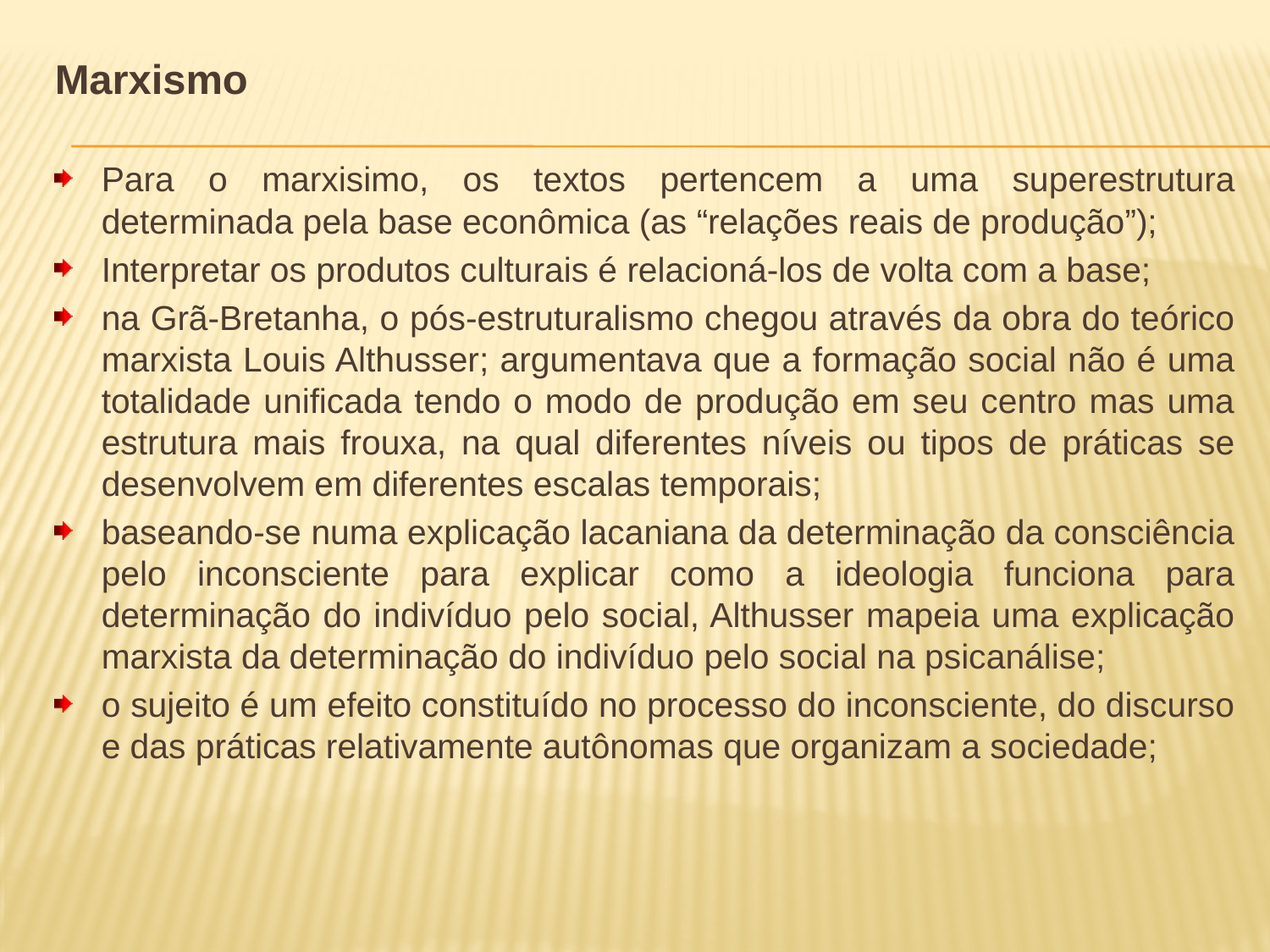

Marxismo

Para o marxisimo, os textos pertencem a uma superestrutura determinada pela base econômica (as “relações reais de produção”);
Interpretar os produtos culturais é relacioná-los de volta com a base;
na Grã-Bretanha, o pós-estruturalismo chegou através da obra do teórico marxista Louis Althusser; argumentava que a formação social não é uma totalidade unificada tendo o modo de produção em seu centro mas uma estrutura mais frouxa, na qual diferentes níveis ou tipos de práticas se desenvolvem em diferentes escalas temporais;
baseando-se numa explicação lacaniana da determinação da consciência pelo inconsciente para explicar como a ideologia funciona para determinação do indivíduo pelo social, Althusser mapeia uma explicação marxista da determinação do indivíduo pelo social na psicanálise;
o sujeito é um efeito constituído no processo do inconsciente, do discurso e das práticas relativamente autônomas que organizam a sociedade;